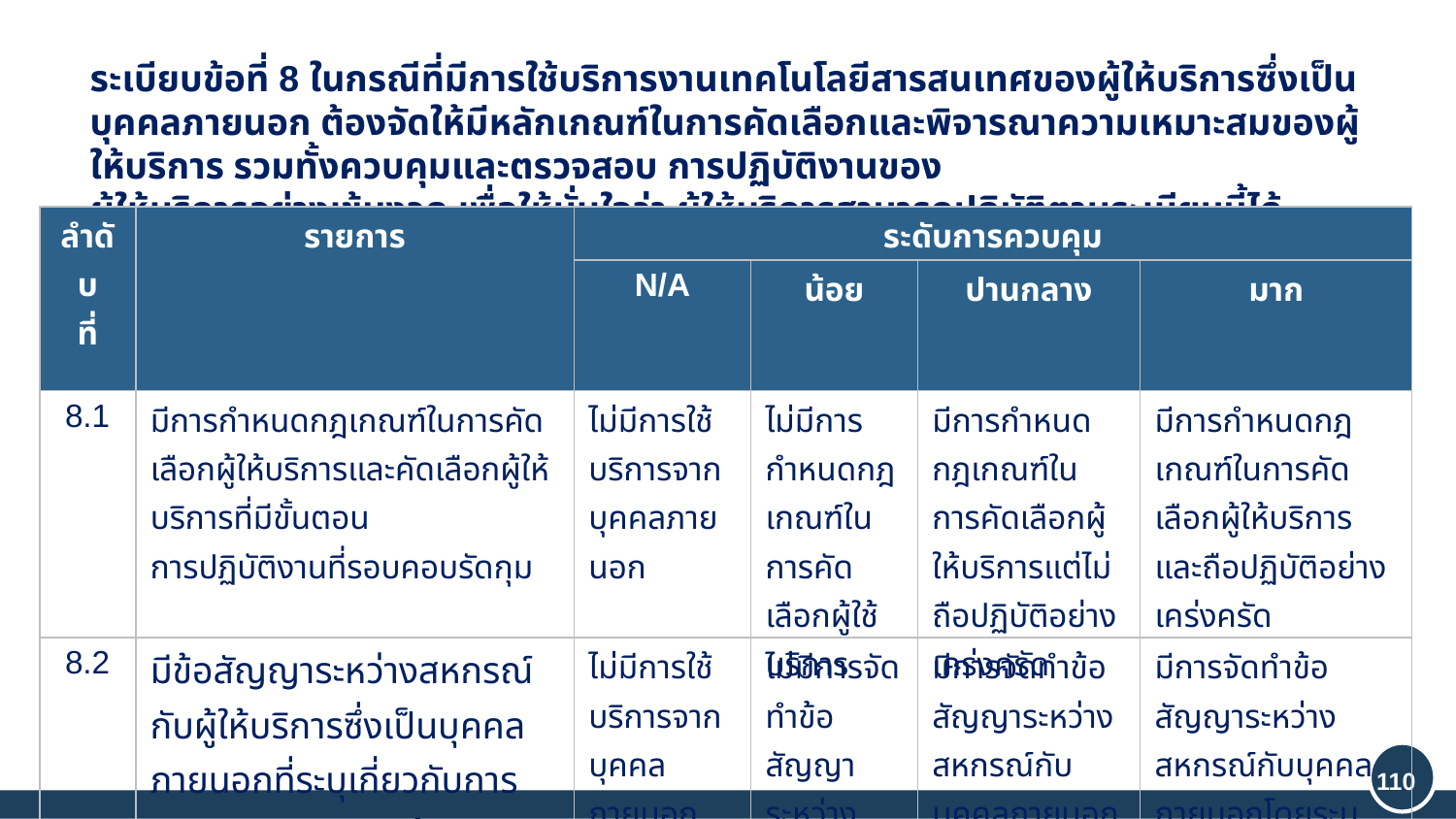

ระเบียบข้อที่ 8 ในกรณีที่มีการใช้บริการงานเทคโนโลยีสารสนเทศของผู้ให้บริการซึ่งเป็นบุคคลภายนอก ต้องจัดให้มีหลักเกณฑ์ในการคัดเลือกและพิจารณาความเหมาะสมของผู้ให้บริการ รวมทั้งควบคุมและตรวจสอบ การปฏิบัติงานของ
ผู้ให้บริการอย่างเข้มงวด เพื่อให้มั่นใจว่า ผู้ให้บริการสามารถปฏิบัติตามระเบียบนี้ได้
| ลำดับ ที่ | รายการ | ระดับการควบคุม |  |  |  |
| --- | --- | --- | --- | --- | --- |
|  |  | N/A | น้อย | ปานกลาง | มาก |
| 8.1 | มีการกำหนดกฎเกณฑ์ในการคัดเลือกผู้ให้บริการและคัดเลือกผู้ให้บริการที่มีขั้นตอน การปฏิบัติงานที่รอบคอบรัดกุม | ไม่มีการใช้บริการจากบุคคลภาย นอก | ไม่มีการกำหนดกฎเกณฑ์ในการคัดเลือกผู้ใช้บริการ | มีการกำหนดกฎเกณฑ์ในการคัดเลือกผู้ให้บริการแต่ไม่ถือปฏิบัติอย่างเคร่งครัด | มีการกำหนดกฎเกณฑ์ในการคัดเลือกผู้ให้บริการและถือปฏิบัติอย่างเคร่งครัด |
| 8.2 | มีข้อสัญญาระหว่างสหกรณ์กับผู้ให้บริการซึ่งเป็นบุคคลภายนอกที่ระบุเกี่ยวกับการรักษาความลับของข้อมูลและขอบเขตงานและเงื่อนไขในการให้บริการอย่างชัดเจน | ไม่มีการใช้บริการจากบุคคลภายนอก | ไม่มีการจัดทำข้อสัญญาระหว่างสหกรณ์กับบุคคลภายนอก | มีการจัดทำข้อสัญญาระหว่างสหกรณ์กับบุคคลภายนอกแต่ไม่รวมถึงเรื่องการรักษาความลับของข้อมูล | มีการจัดทำข้อสัญญาระหว่างสหกรณ์กับบุคคลภายนอกโดยระบุเกี่ยวกับการรักษาความลับและขอบเขตงานที่ชัดเจน |